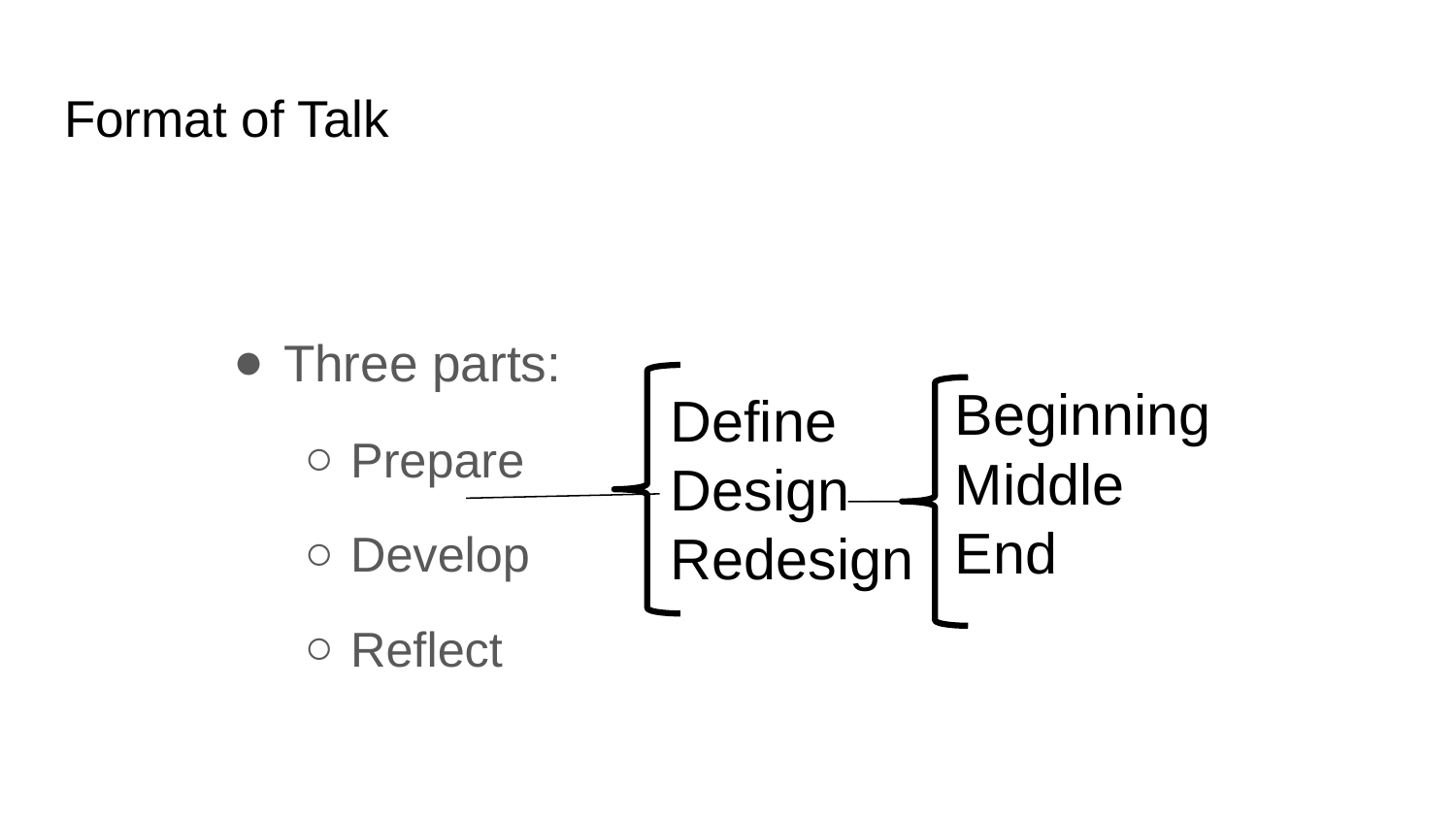

# Format of Talk
Three parts:
Prepare
Develop
Reflect

Beginning
Middle
End
Define
Design
Redesign